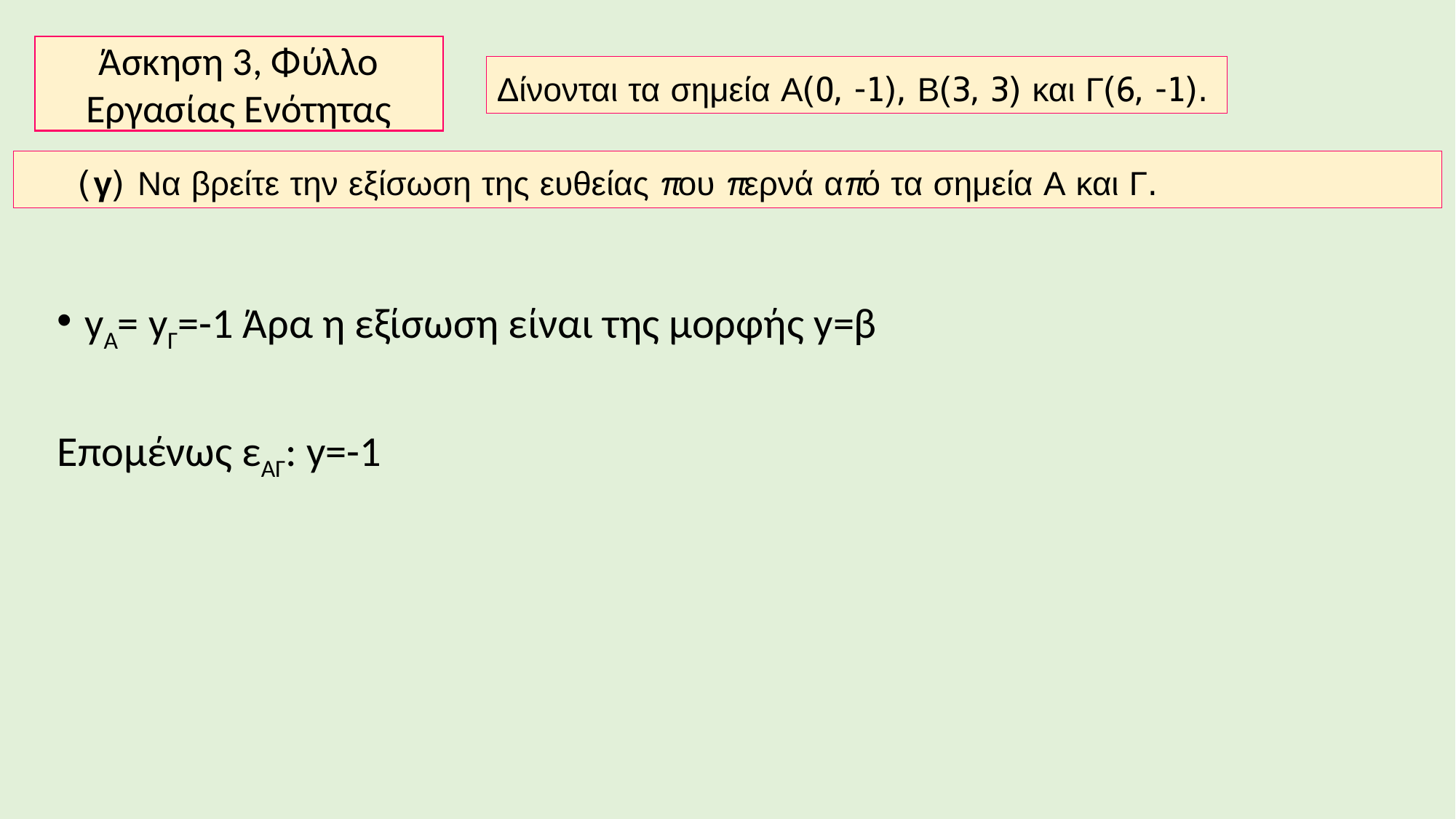

Άσκηση 3, Φύλλο Εργασίας Ενότητας
Δίνονται τα σημεία Α(0, -1), Β(3, 3) και Γ(6, -1).
(γ) Να βρείτε την εξίσωση της ευθείας που περνά από τα σημεία Α και Γ.

yA= yΓ=-1 Άρα η εξίσωση είναι της μορφής y=β

Επομένως εΑΓ: y=-1